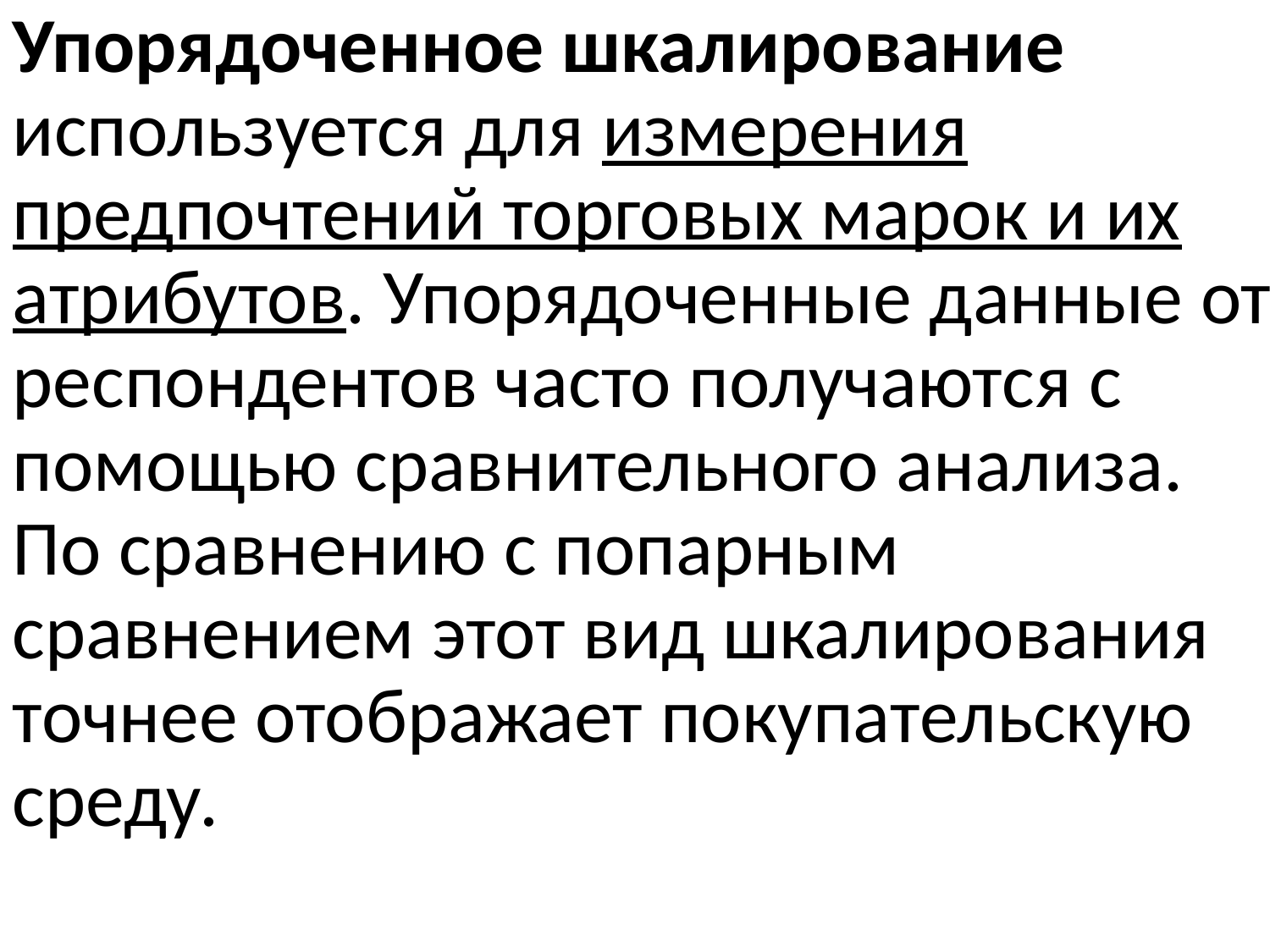

Упорядоченное шкалирование используется для измерения предпочтений торговых марок и их атрибутов. Упорядоченные данные от респондентов часто получаются с помощью сравнительного анализа. По сравнению с попарным сравнением этот вид шкалирования точнее отображает покупательскую среду.